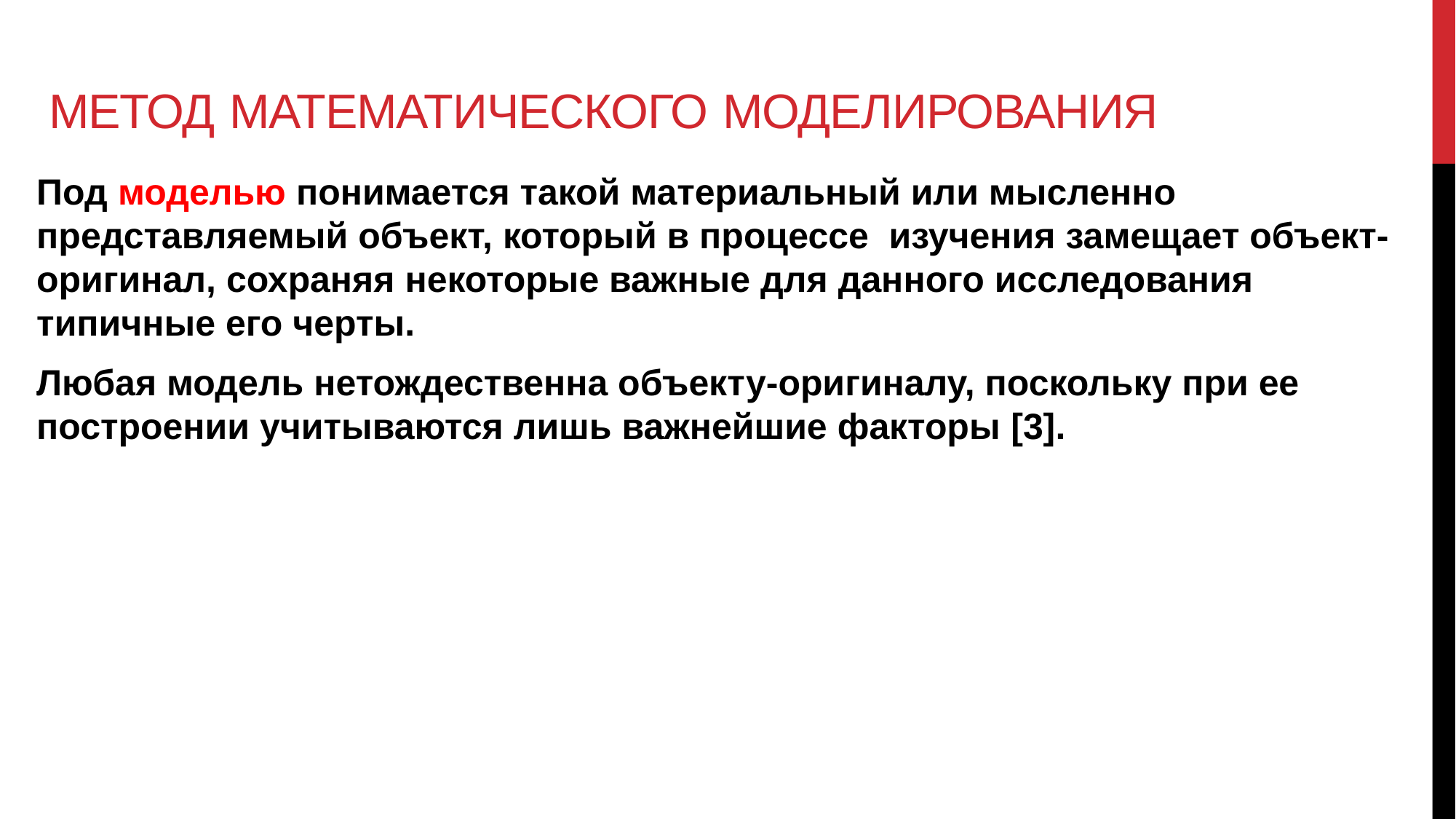

Метод математического моделирования
Под моделью понимается такой материальный или мысленно представляемый объект, который в процессе  изучения замещает объект-оригинал, сохраняя некоторые важные для данного исследования типичные его черты.
Любая модель нетождественна объекту-оригиналу, поскольку при ее построении учитываются лишь важнейшие факторы [3].